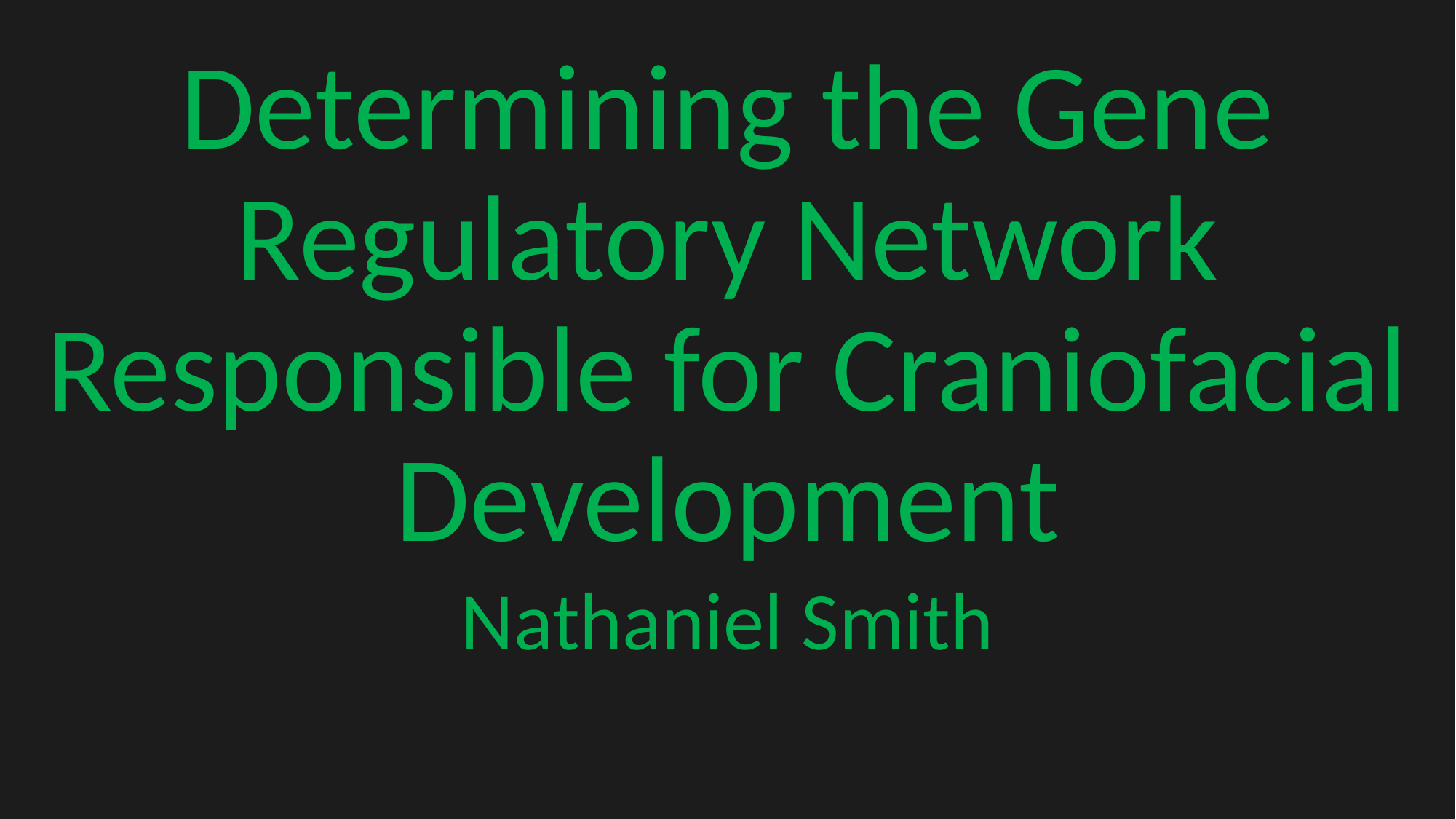

# Determining the Gene Regulatory Network Responsible for Craniofacial Development
Nathaniel Smith